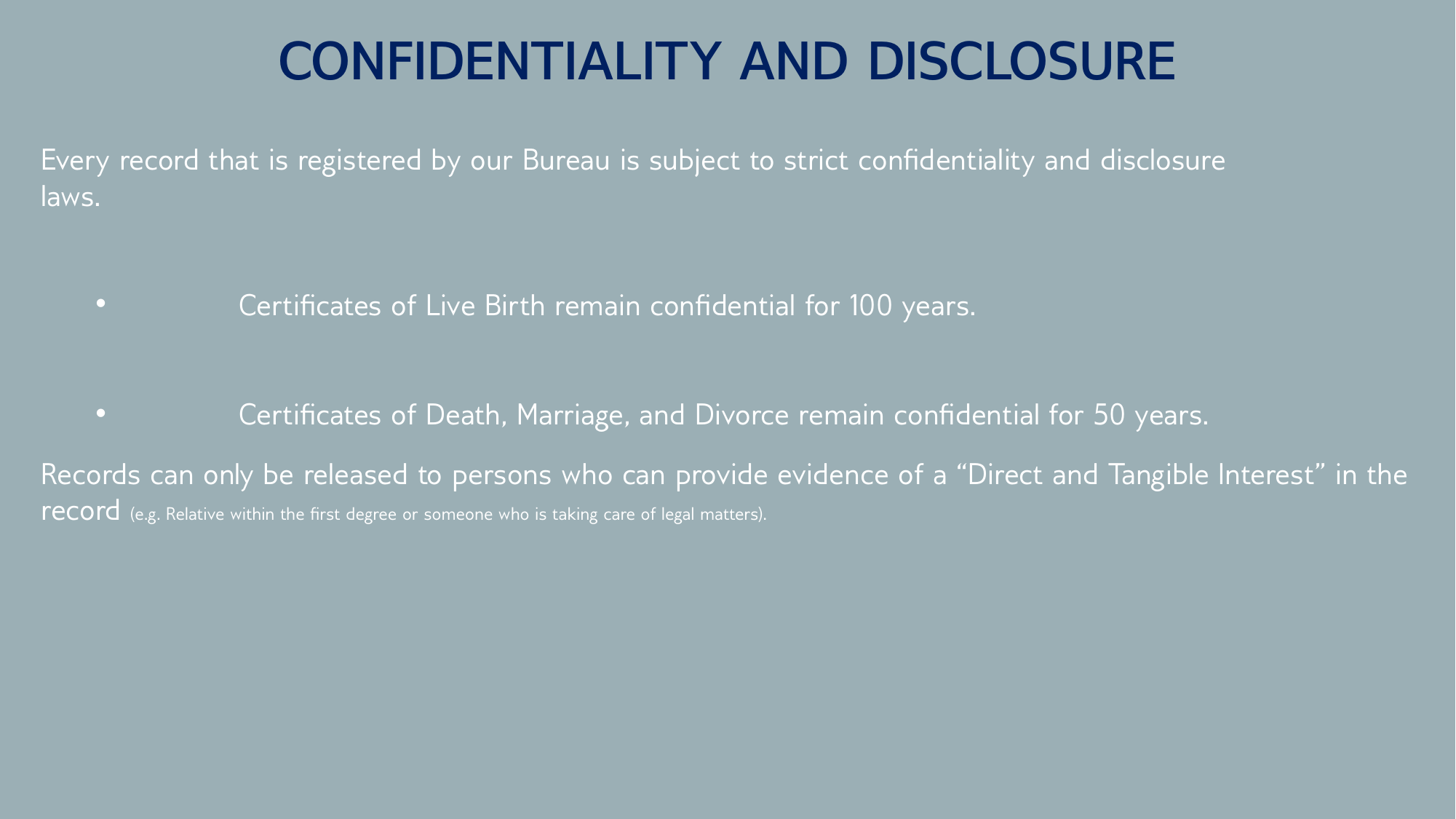

CONFIDENTIALITY AND DISCLOSURE
Every record that is registered by our Bureau is subject to strict confidentiality and disclosure laws.

	Certificates of Live Birth remain confidential for 100 years.

	Certificates of Death, Marriage, and Divorce remain confidential for 50 years.
Records can only be released to persons who can provide evidence of a “Direct and Tangible Interest” in the record (e.g. Relative within the first degree or someone who is taking care of legal matters).